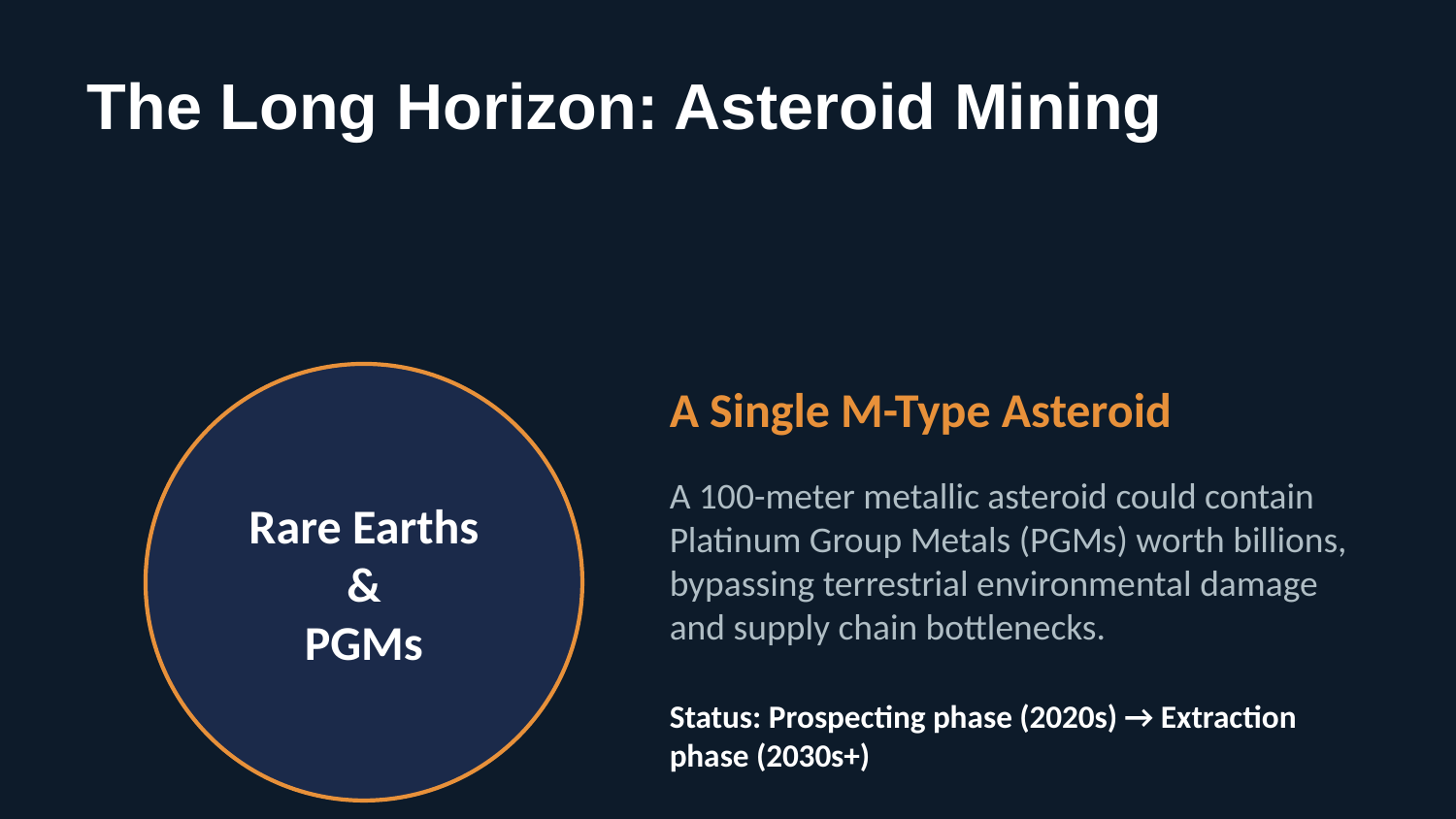

The Long Horizon: Asteroid Mining

Rare Earths
&
PGMs
A Single M-Type Asteroid
A 100-meter metallic asteroid could contain Platinum Group Metals (PGMs) worth billions, bypassing terrestrial environmental damage and supply chain bottlenecks.
Status: Prospecting phase (2020s) → Extraction phase (2030s+)
The Economics of Space Exploration
gemini-3.1-pro-preview